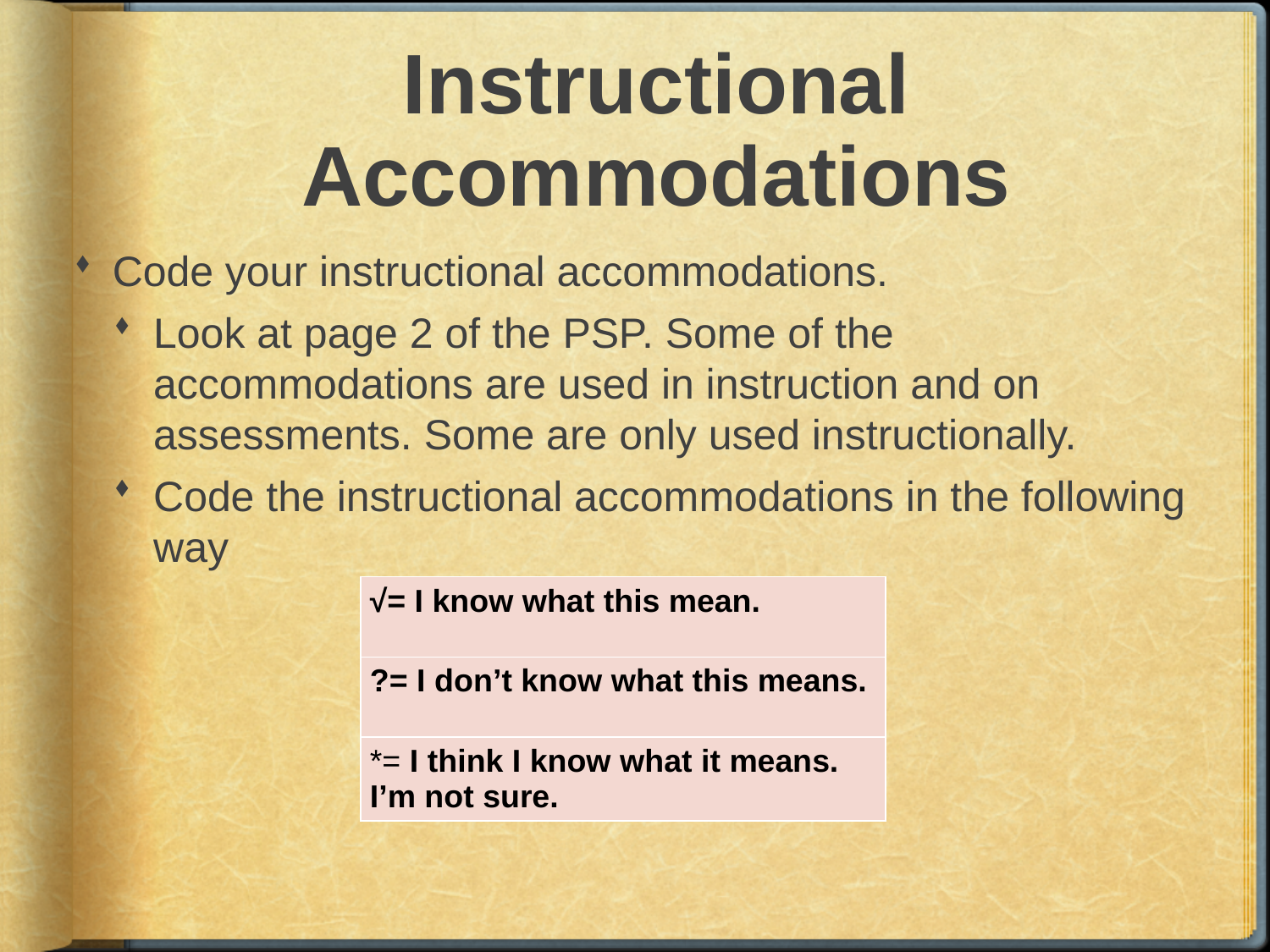

# Instructional Accommodations
Code your instructional accommodations.
Look at page 2 of the PSP. Some of the accommodations are used in instruction and on assessments. Some are only used instructionally.
Code the instructional accommodations in the following way
| √= I know what this mean. |
| --- |
| ?= I don’t know what this means. |
| \*= I think I know what it means. I’m not sure. |